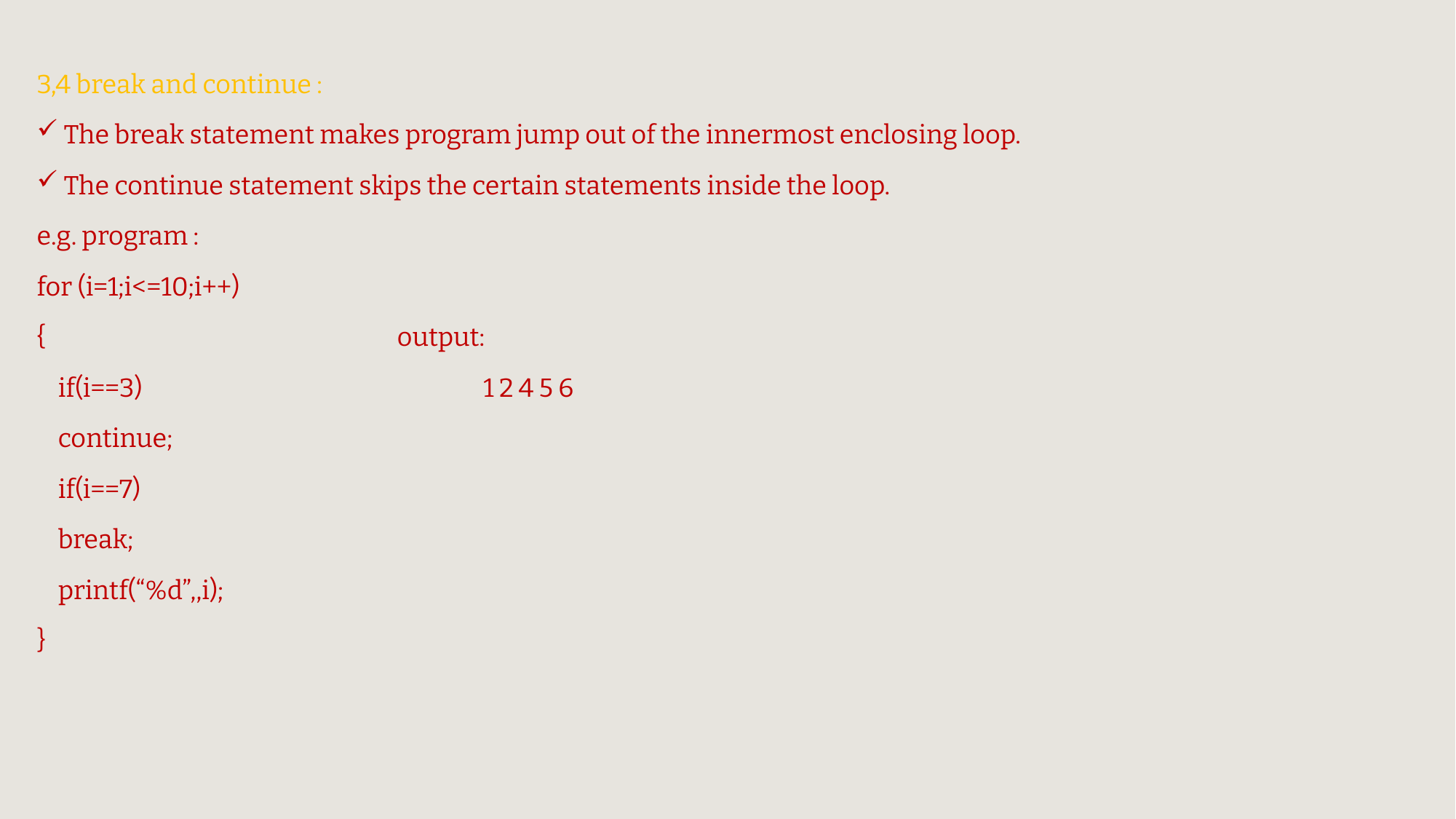

#
3,4 break and continue :
The break statement makes program jump out of the innermost enclosing loop.
The continue statement skips the certain statements inside the loop.
e.g. program :
for (i=1;i<=10;i++)
{                                                                   output:
    if(i==3)                                                                 1 2 4 5 6
    continue;
    if(i==7)
    break;
    printf(“%d”,,i);
}